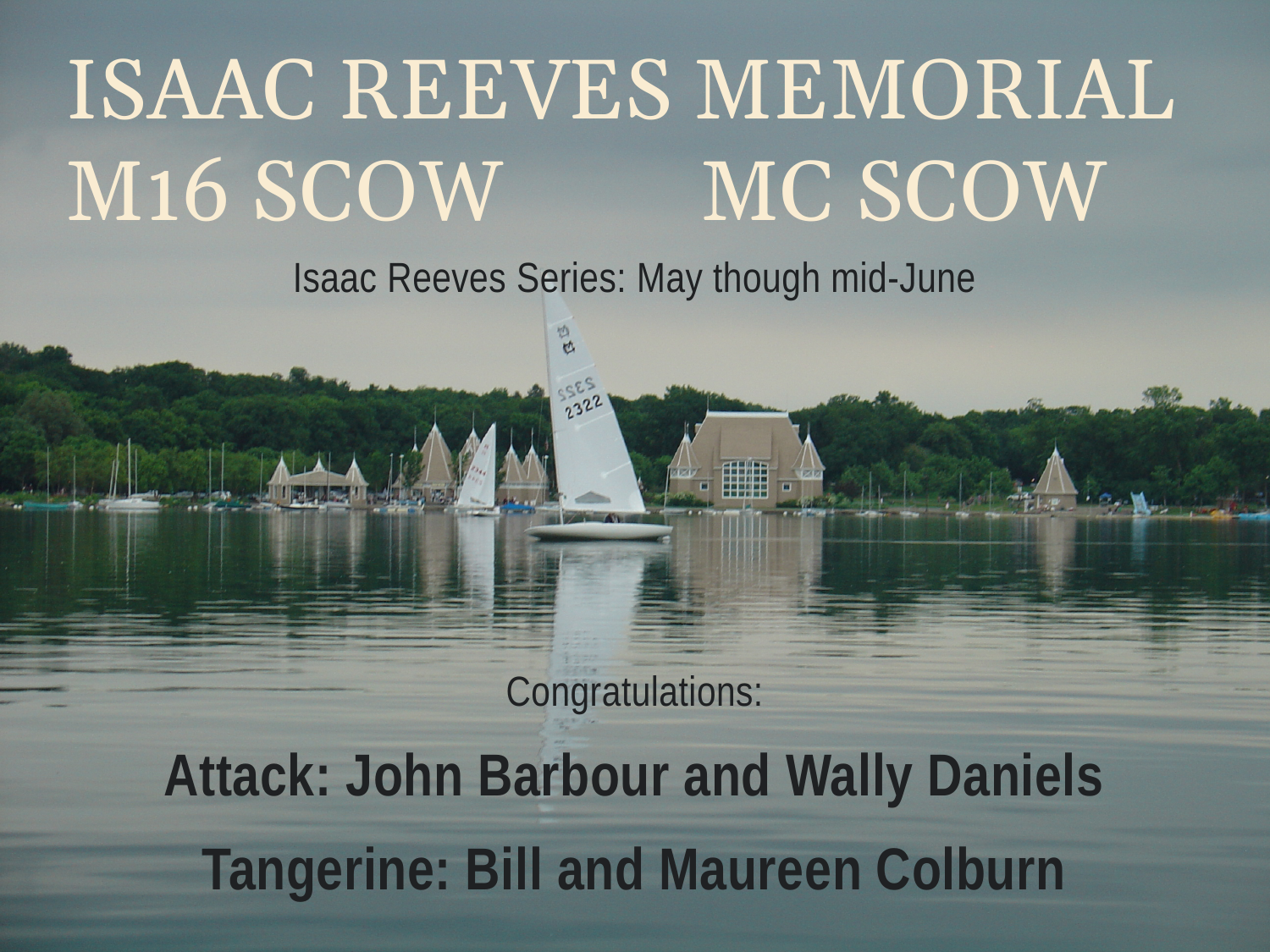

# Isaac ReeveS Memorial M16 Scow		MC Scow

Isaac Reeves Series: May though mid-June

Congratulations:
Attack: John Barbour and Wally Daniels
Tangerine: Bill and Maureen Colburn